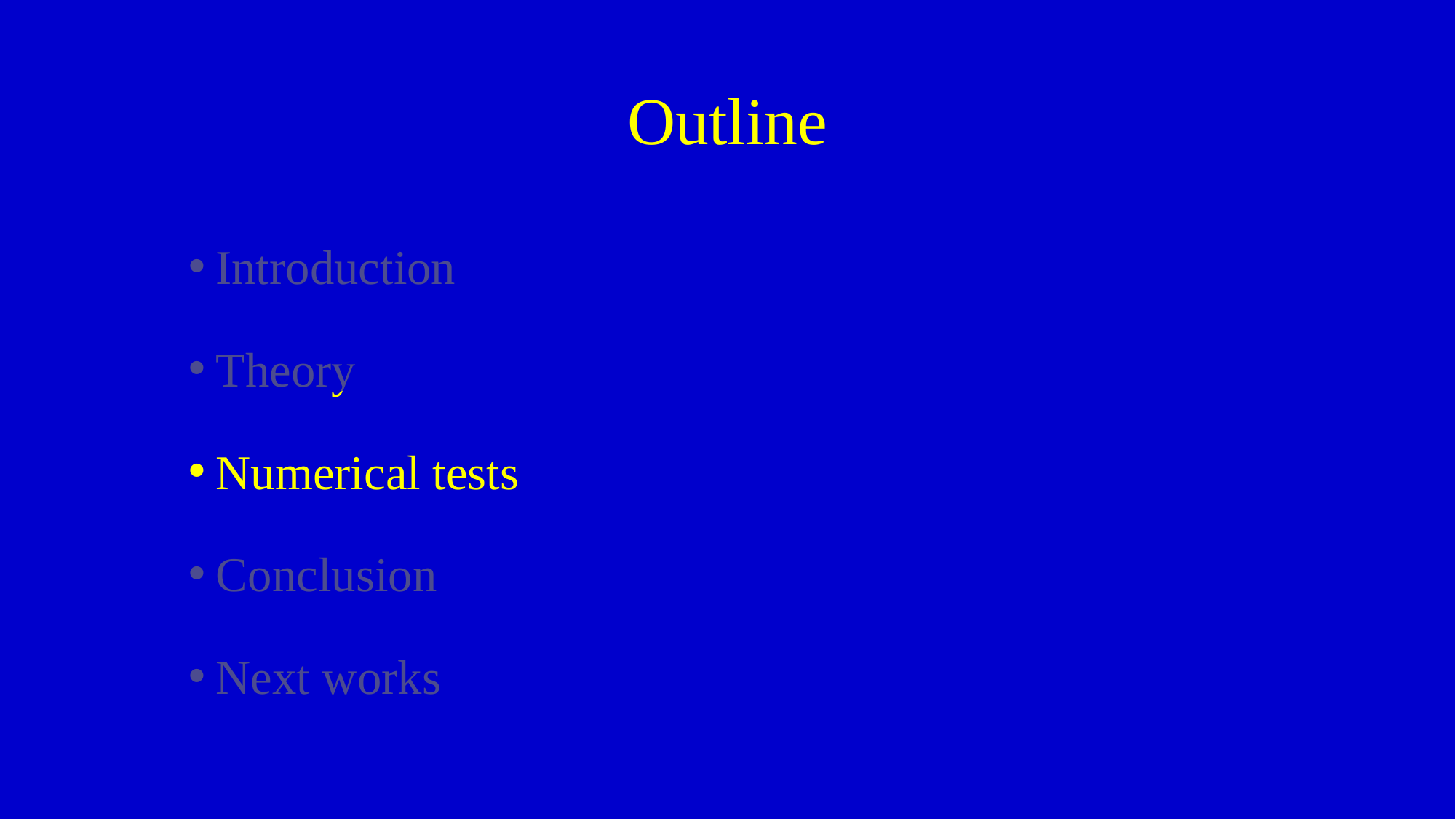

# Outline

Introduction
Theory
Numerical tests
Conclusion
Next works